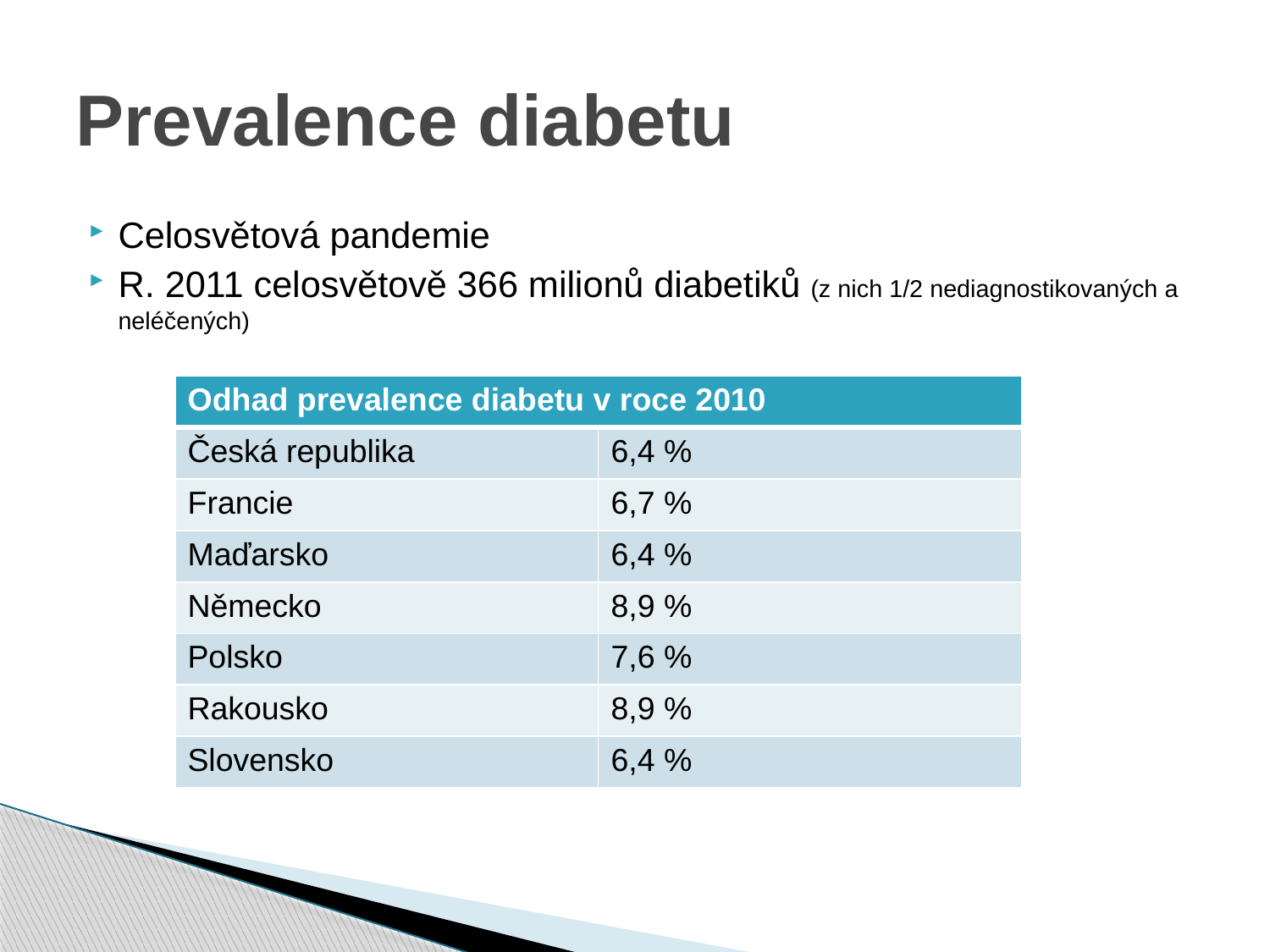

# Prevalence diabetu
Celosvětová pandemie
R. 2011 celosvětově 366 milionů diabetiků (z nich 1/2 nediagnostikovaných a neléčených)

| Odhad prevalence diabetu v roce 2010 |  |
| --- | --- |
| Česká republika | 6,4 % |
| Francie | 6,7 % |
| Maďarsko | 6,4 % |
| Německo | 8,9 % |
| Polsko | 7,6 % |
| Rakousko | 8,9 % |
| Slovensko | 6,4 % |